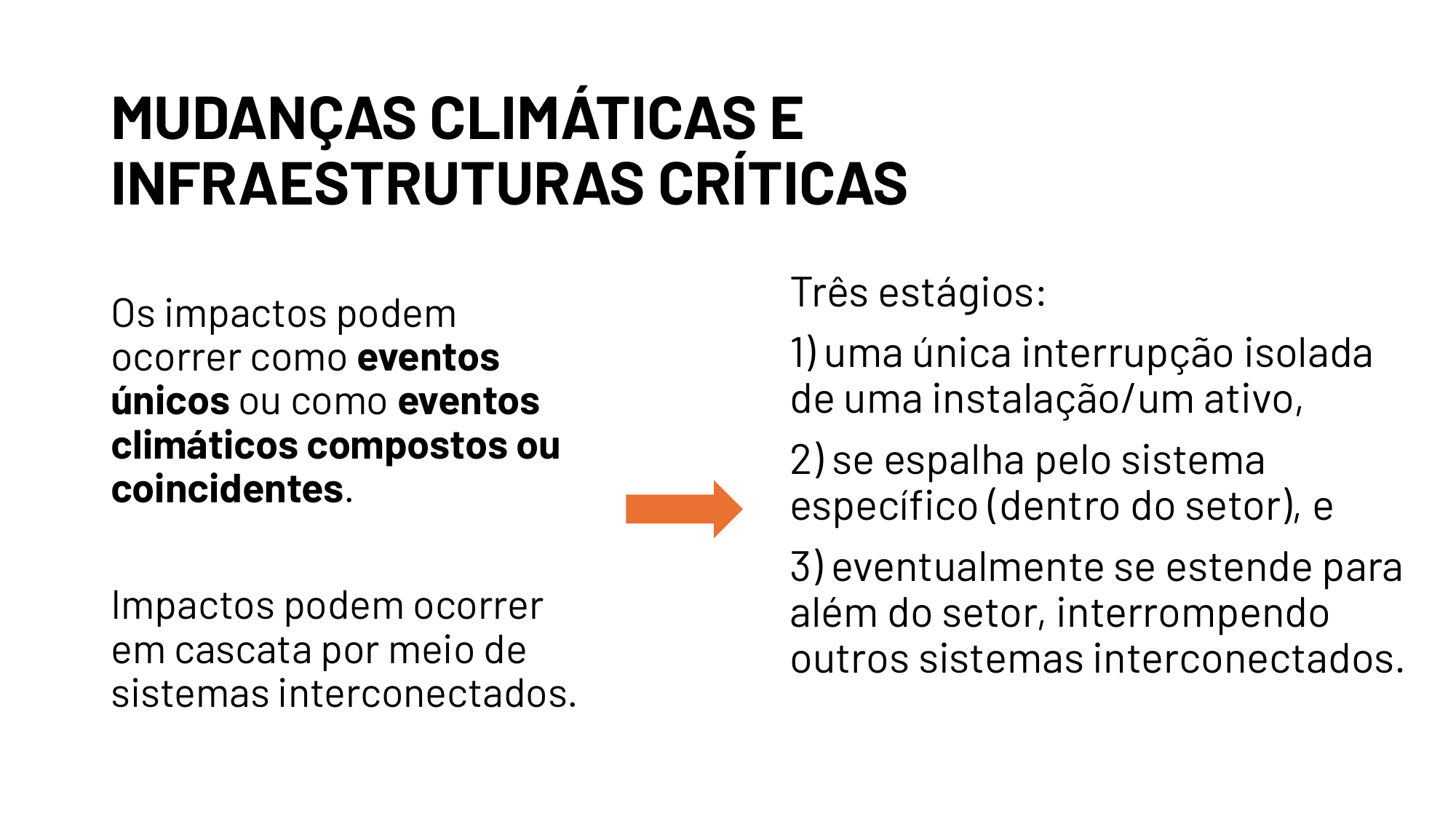

# MUDANÇAS CLIMÁTICAS E INFRAESTRUTURAS CRÍTICAS
Três estágios:
1) uma única interrupção isolada de uma instalação/um ativo,
2) se espalha pelo sistema específico (dentro do setor), e
3) eventualmente se estende para além do setor, interrompendo outros sistemas interconectados.

Os impactos podem ocorrer como eventos únicos ou como eventos climáticos compostos ou coincidentes.

Impactos podem ocorrer em cascata por meio de sistemas interconectados.